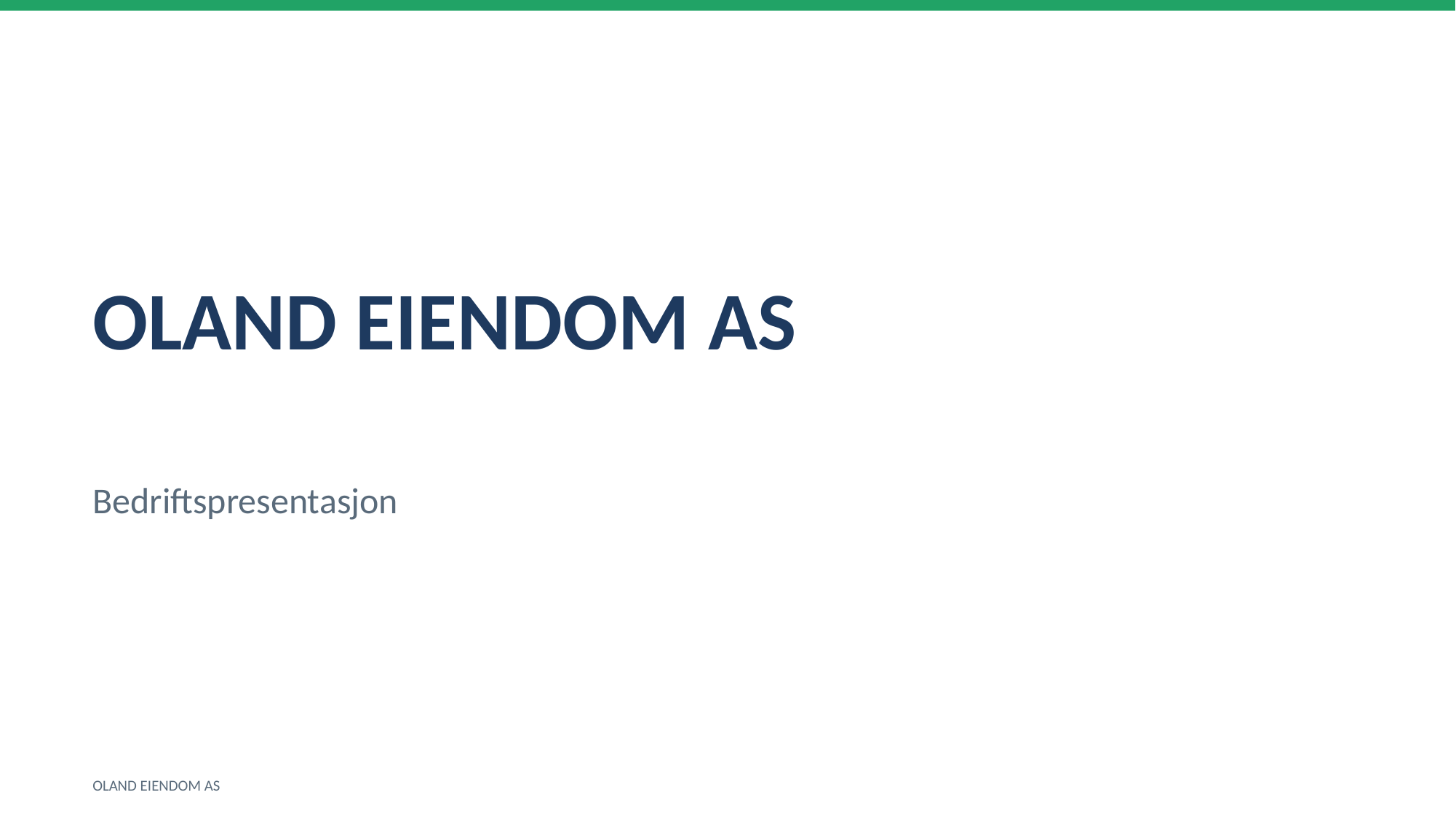

OLAND EIENDOM AS
Bedriftspresentasjon
OLAND EIENDOM AS